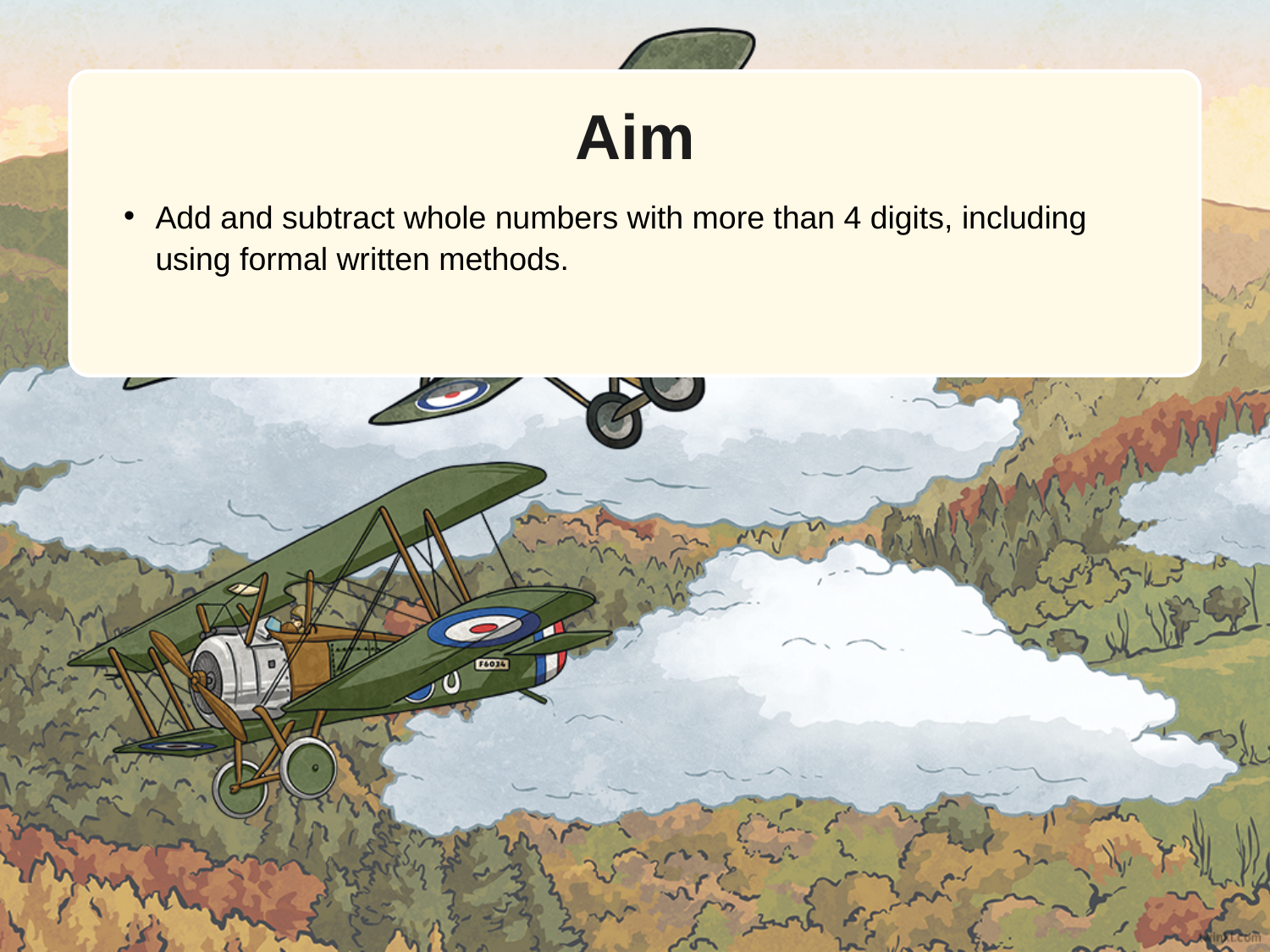

Aim
Add and subtract whole numbers with more than 4 digits, including using formal written methods.